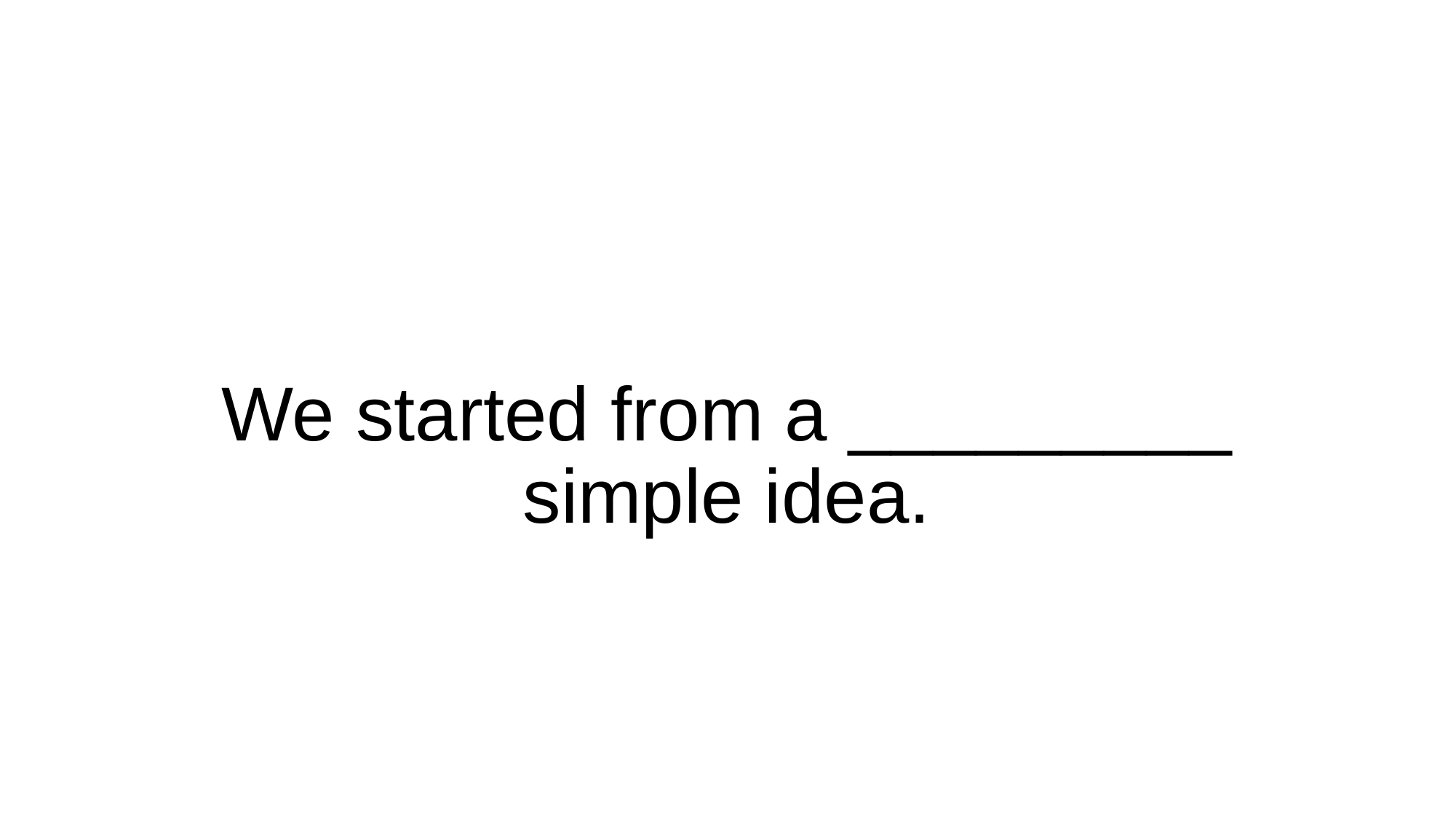

# We started from a _________ simple idea.